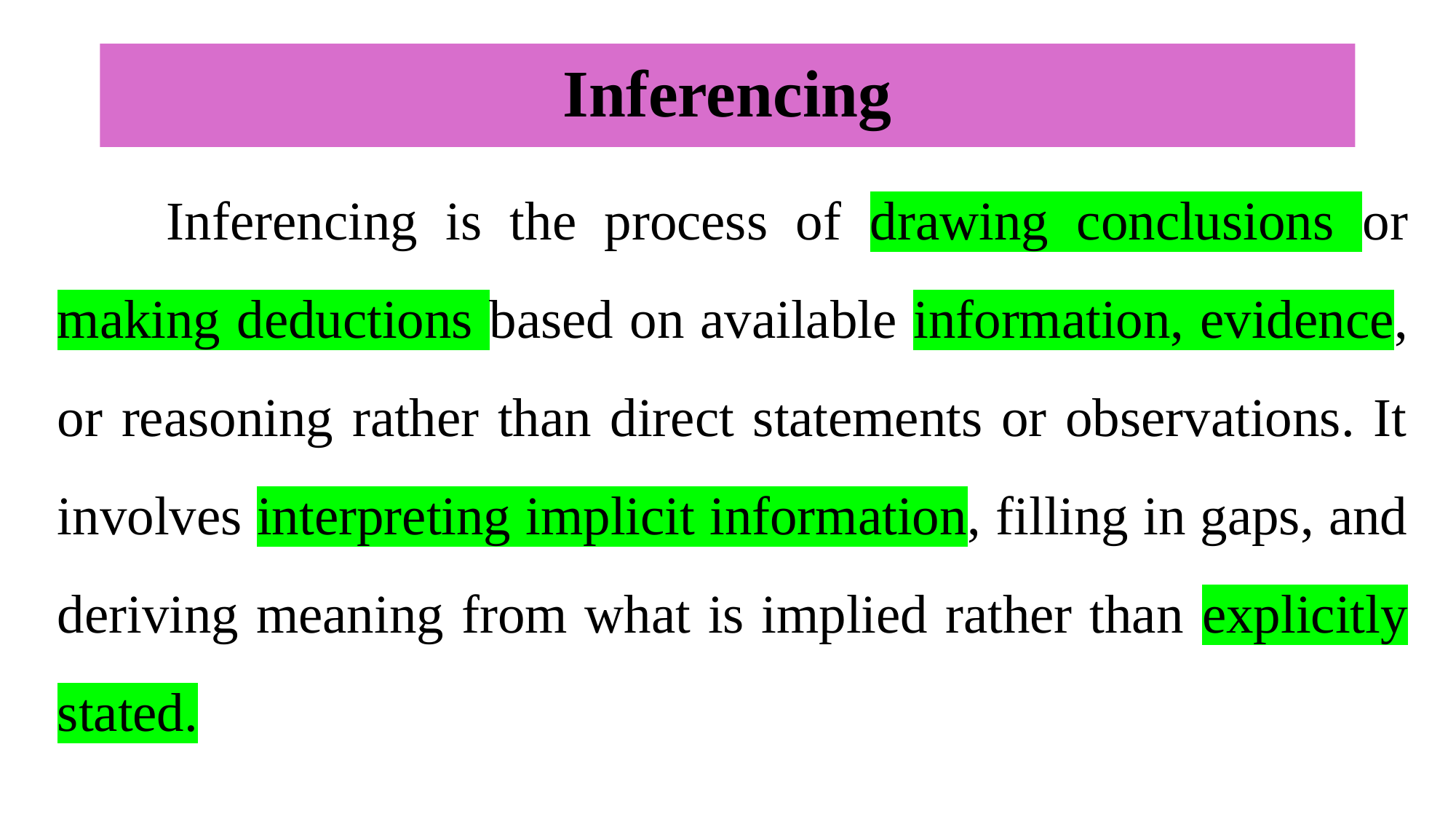

# Inferencing
	Inferencing is the process of drawing conclusions or making deductions based on available information, evidence, or reasoning rather than direct statements or observations. It involves interpreting implicit information, filling in gaps, and deriving meaning from what is implied rather than explicitly stated.